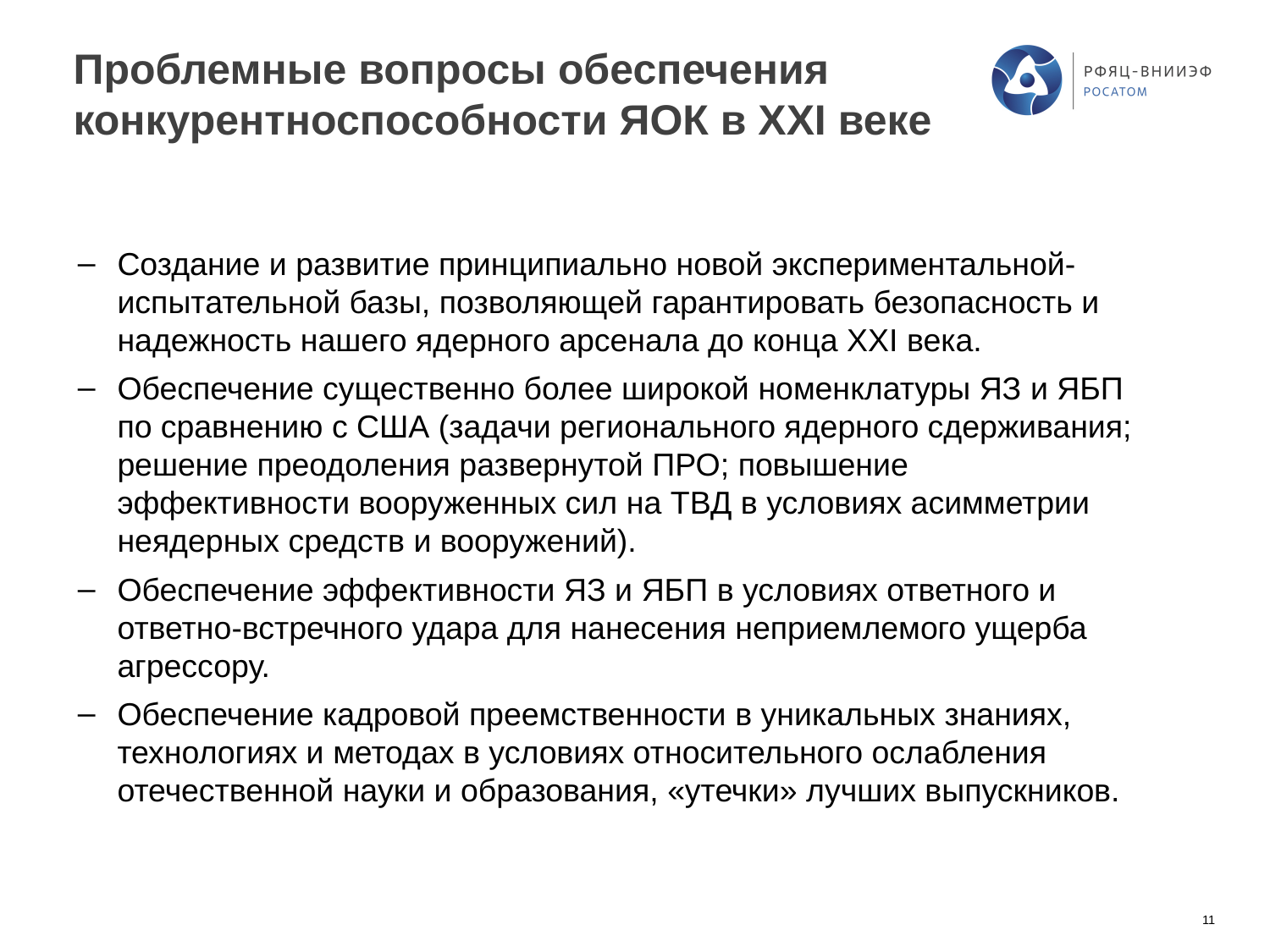

Проблемные вопросы обеспечения конкурентноспособности ЯОК в XXI веке
Создание и развитие принципиально новой экспериментальной-испытательной базы, позволяющей гарантировать безопасность и надежность нашего ядерного арсенала до конца ХХI века.
Обеспечение существенно более широкой номенклатуры ЯЗ и ЯБП по сравнению с США (задачи регионального ядерного сдерживания; решение преодоления развернутой ПРО; повышение эффективности вооруженных сил на ТВД в условиях асимметрии неядерных средств и вооружений).
Обеспечение эффективности ЯЗ и ЯБП в условиях ответного и ответно-встречного удара для нанесения неприемлемого ущерба агрессору.
Обеспечение кадровой преемственности в уникальных знаниях, технологиях и методах в условиях относительного ослабления отечественной науки и образования, «утечки» лучших выпускников.
11